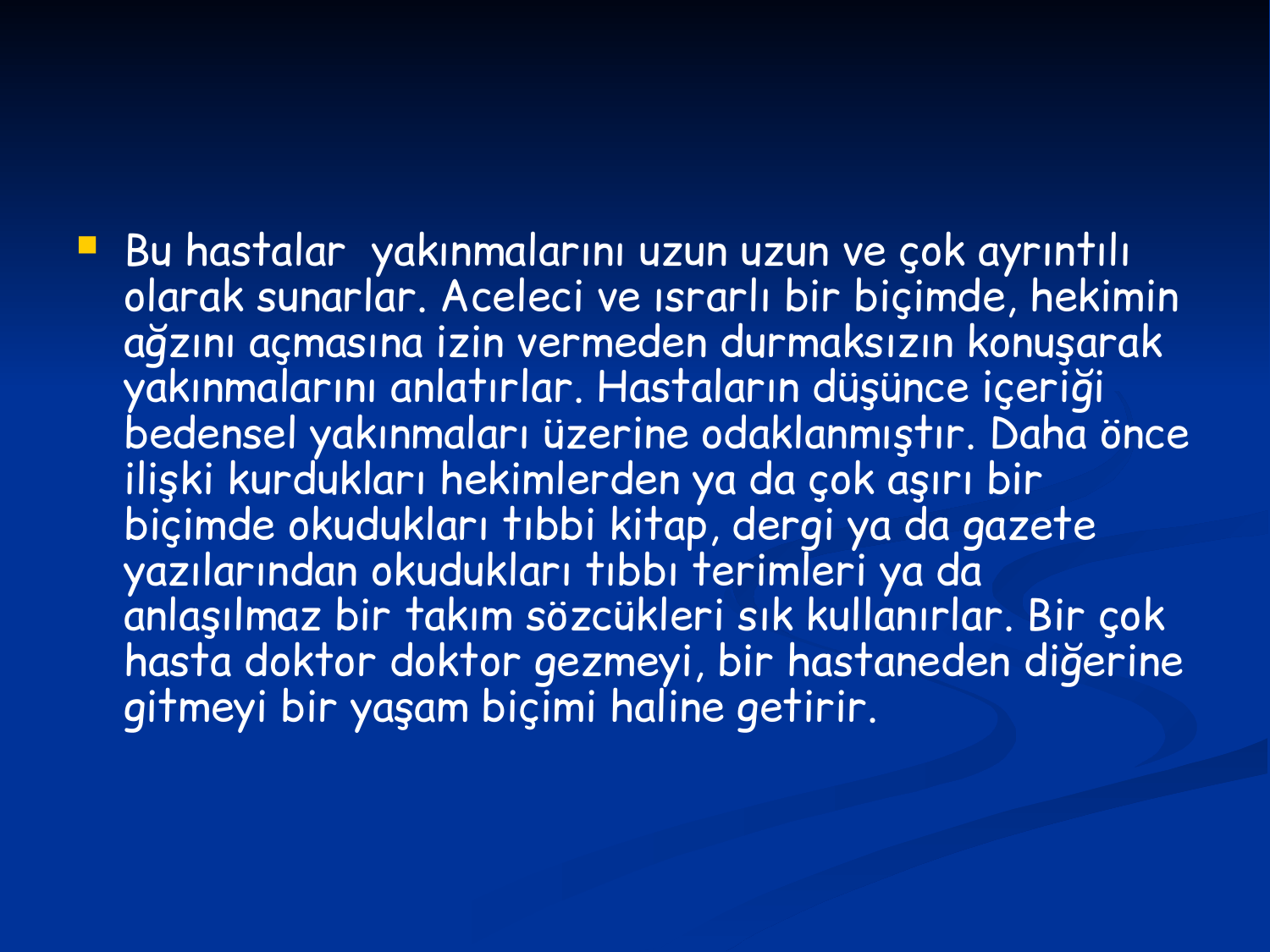

#
Bu hastalar  yakınmalarını uzun uzun ve çok ayrıntılı olarak sunarlar. Aceleci ve ısrarlı bir biçimde, hekimin ağzını açmasına izin vermeden durmaksızın konuşarak yakınmalarını anlatırlar. Hastaların düşünce içeriği bedensel yakınmaları üzerine odaklanmıştır. Daha önce ilişki kurdukları hekimlerden ya da çok aşırı bir biçimde okudukları tıbbi kitap, dergi ya da gazete yazılarından okudukları tıbbı terimleri ya da anlaşılmaz bir takım sözcükleri sık kullanırlar. Bir çok hasta doktor doktor gezmeyi, bir hastaneden diğerine gitmeyi bir yaşam biçimi haline getirir.